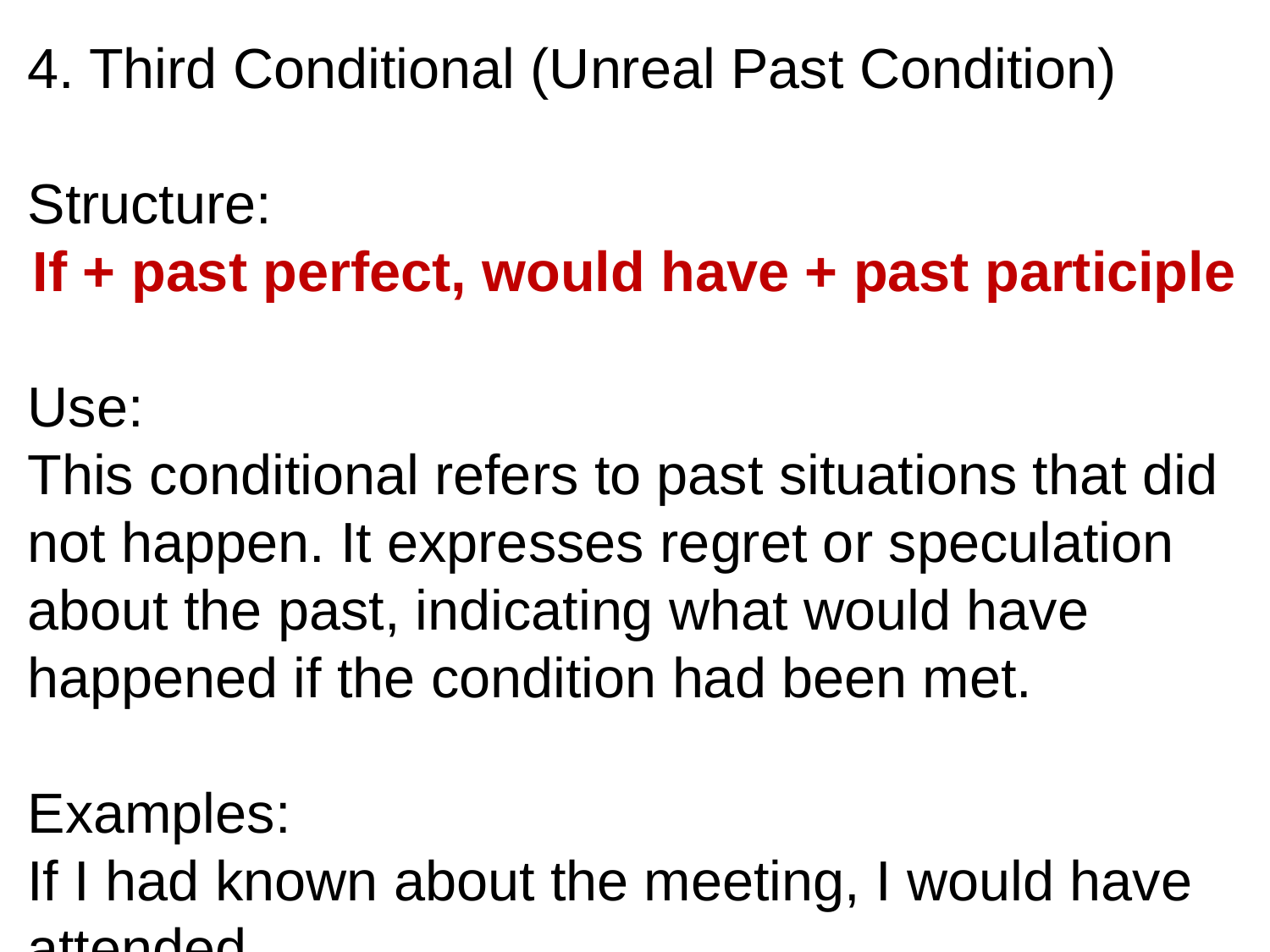

4. Third Conditional (Unreal Past Condition)

Structure:
If + past perfect, would have + past participle

Use:
This conditional refers to past situations that did not happen. It expresses regret or speculation about the past, indicating what would have happened if the condition had been met.

Examples:
If I had known about the meeting, I would have attended.
If she had studied harder, she would have passed the test.